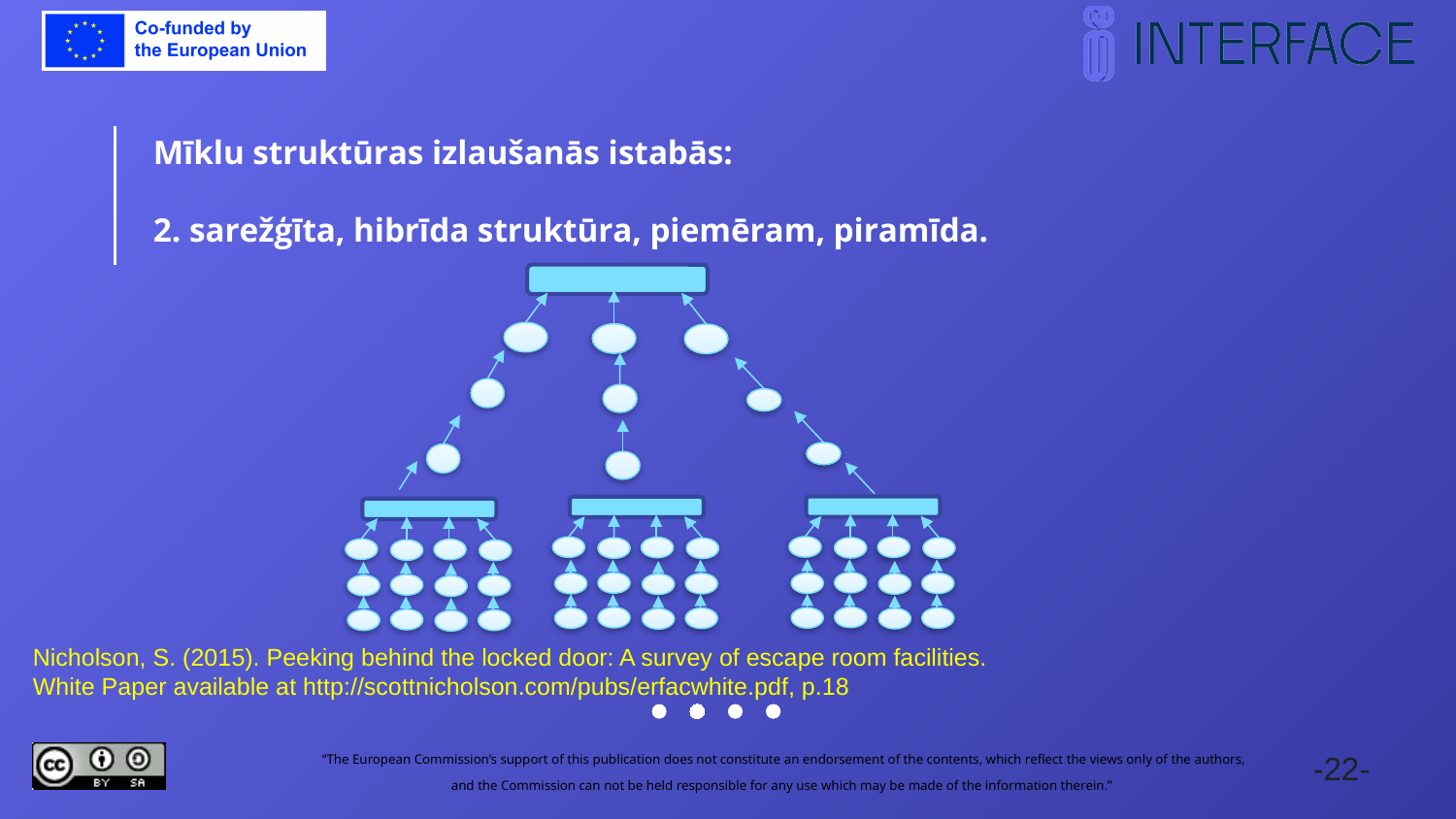

Mīklu struktūras izlaušanās istabās:

2. sarežģīta, hibrīda struktūra, piemēram, piramīda.

Nicholson, S. (2015). Peeking behind the locked door: A survey of escape room facilities.
White Paper available at http://scottnicholson.com/pubs/erfacwhite.pdf, p.18